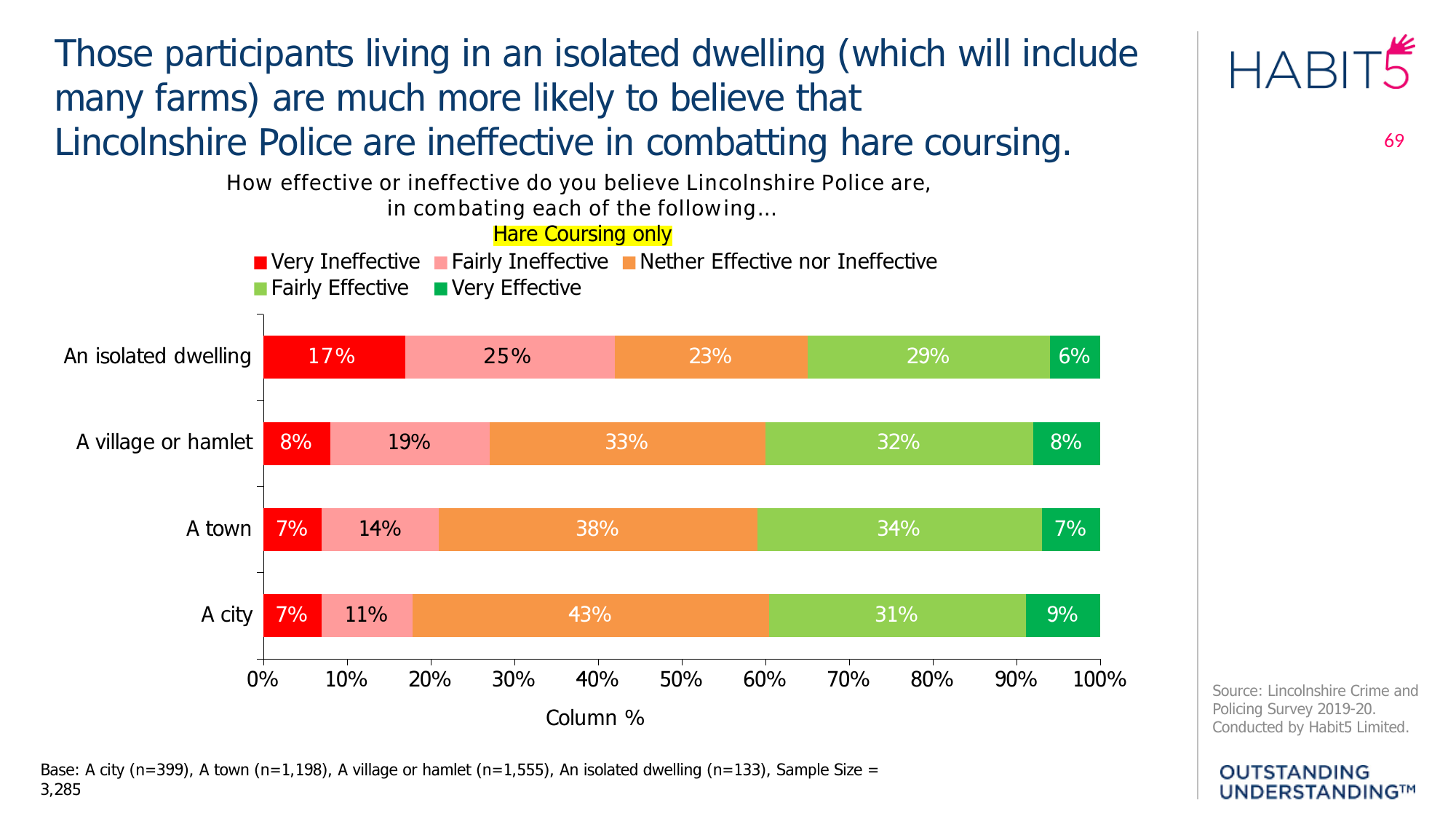

Those participants living in an isolated dwelling (which will include many farms) are much more likely to believe that
Lincolnshire Police are ineffective in combatting hare coursing.
69
How effective or ineffective do you believe Lincolnshire Police are,
in combating each of the following...
Hare Coursing only

### Chart

| Category | Very Ineffective | Fairly Ineffective | Nether Effective nor Ineffective | Fairly Effective | Very Effective |
|---|---|---|---|---|---|
| A city | 0.07 | 0.11 | 0.43 | 0.31 | 0.09 |
| A town | 0.07 | 0.14 | 0.38 | 0.34 | 0.07 |
| A village or hamlet | 0.08 | 0.19 | 0.33 | 0.32 | 0.08 |
| An isolated dwelling | 0.17 | 0.25 | 0.23 | 0.29 | 0.06 |
Base: A city (n=399), A town (n=1,198), A village or hamlet (n=1,555), An isolated dwelling (n=133), Sample Size = 3,285